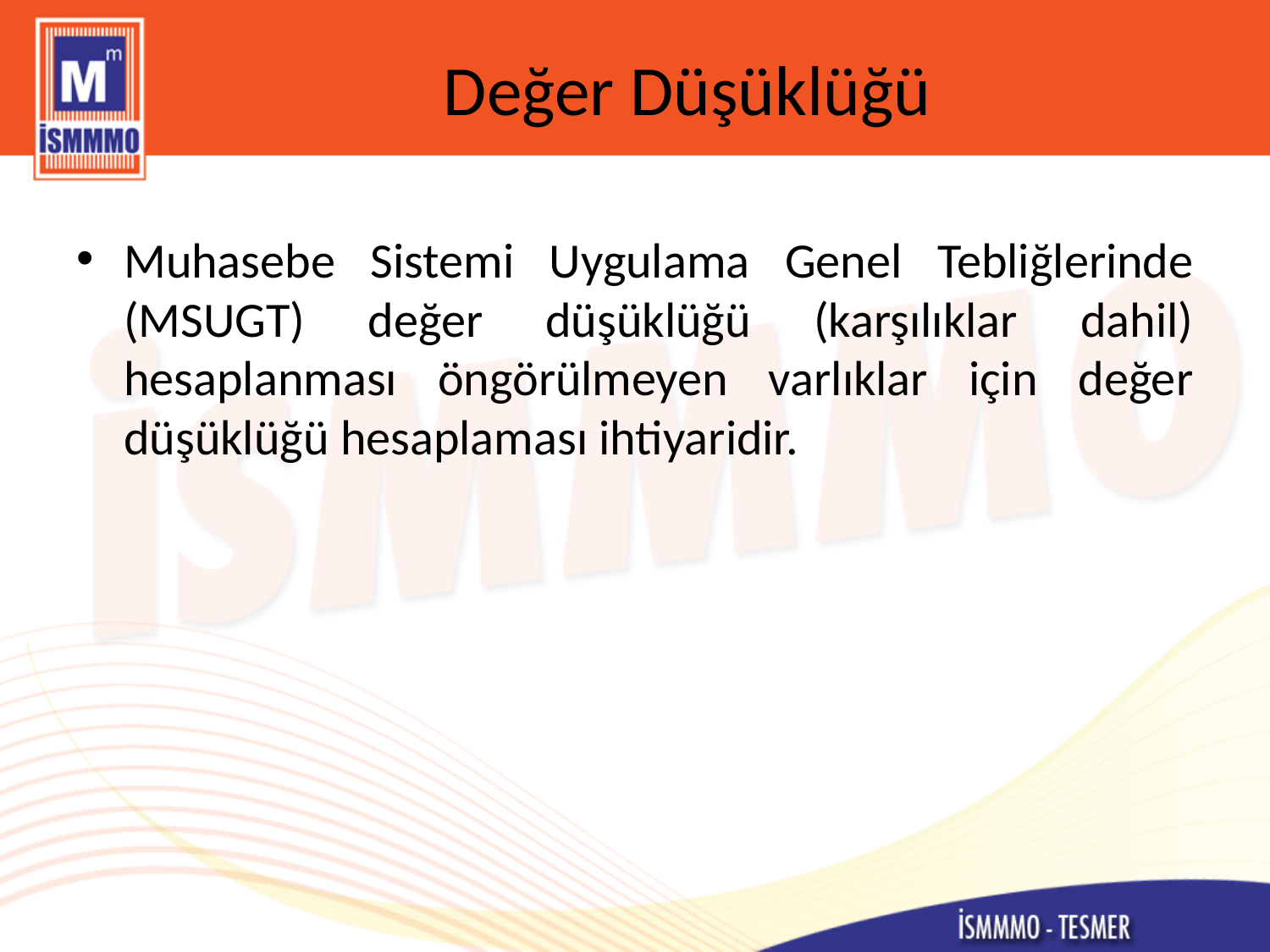

# Değer Düşüklüğü
Muhasebe Sistemi Uygulama Genel Tebliğlerinde (MSUGT) değer düşüklüğü (karşılıklar dahil) hesaplanması öngörülmeyen varlıklar için değer düşüklüğü hesaplaması ihtiyaridir.